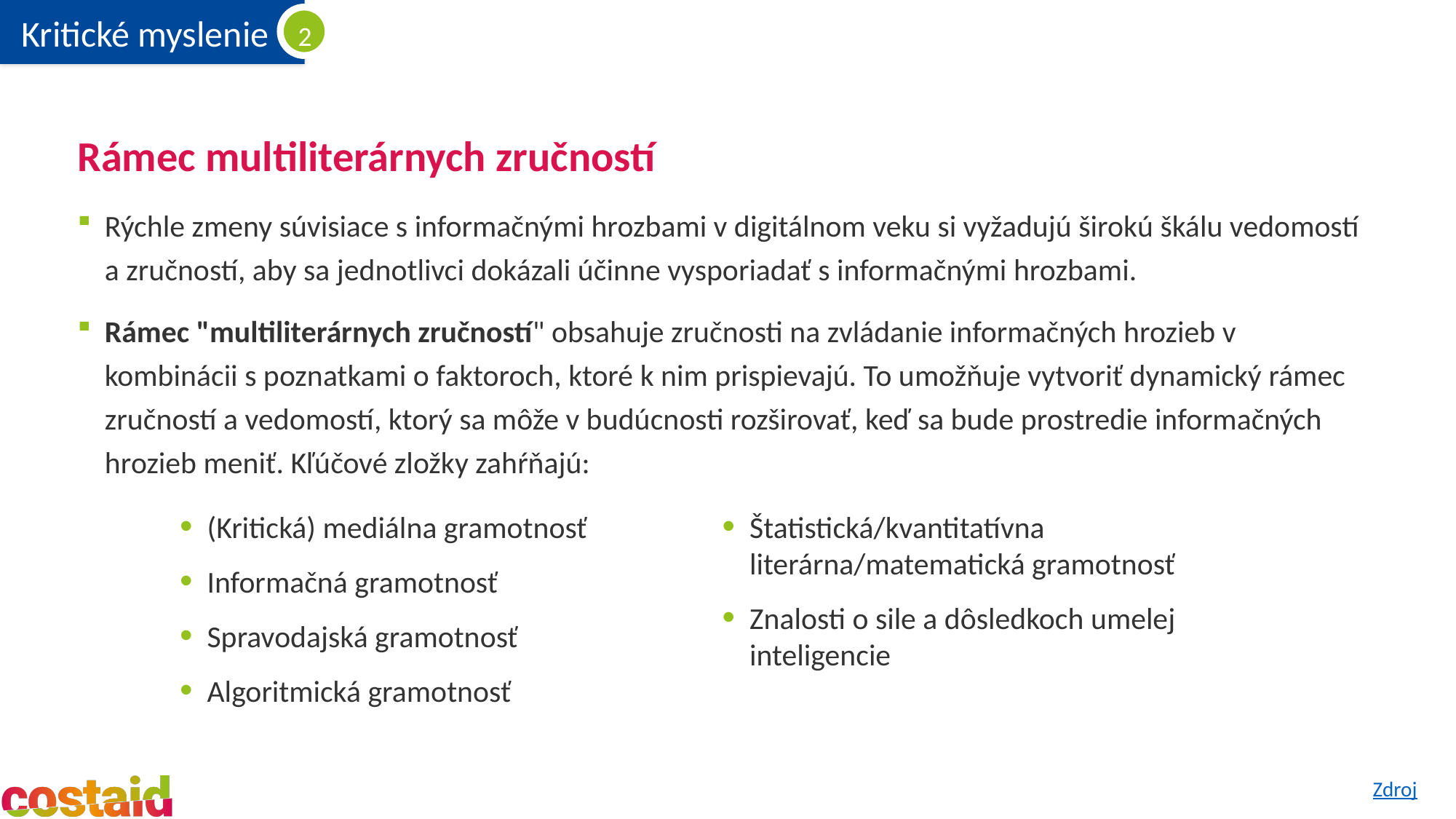

# Rámec multiliterárnych zručností
Rýchle zmeny súvisiace s informačnými hrozbami v digitálnom veku si vyžadujú širokú škálu vedomostí a zručností, aby sa jednotlivci dokázali účinne vysporiadať s informačnými hrozbami.
Rámec "multiliterárnych zručností" obsahuje zručnosti na zvládanie informačných hrozieb v kombinácii s poznatkami o faktoroch, ktoré k nim prispievajú. To umožňuje vytvoriť dynamický rámec zručností a vedomostí, ktorý sa môže v budúcnosti rozširovať, keď sa bude prostredie informačných hrozieb meniť. Kľúčové zložky zahŕňajú:
(Kritická) mediálna gramotnosť
Informačná gramotnosť
Spravodajská gramotnosť
Algoritmická gramotnosť
Štatistická/kvantitatívna literárna/matematická gramotnosť
Znalosti o sile a dôsledkoch umelej inteligencie
Zdroj